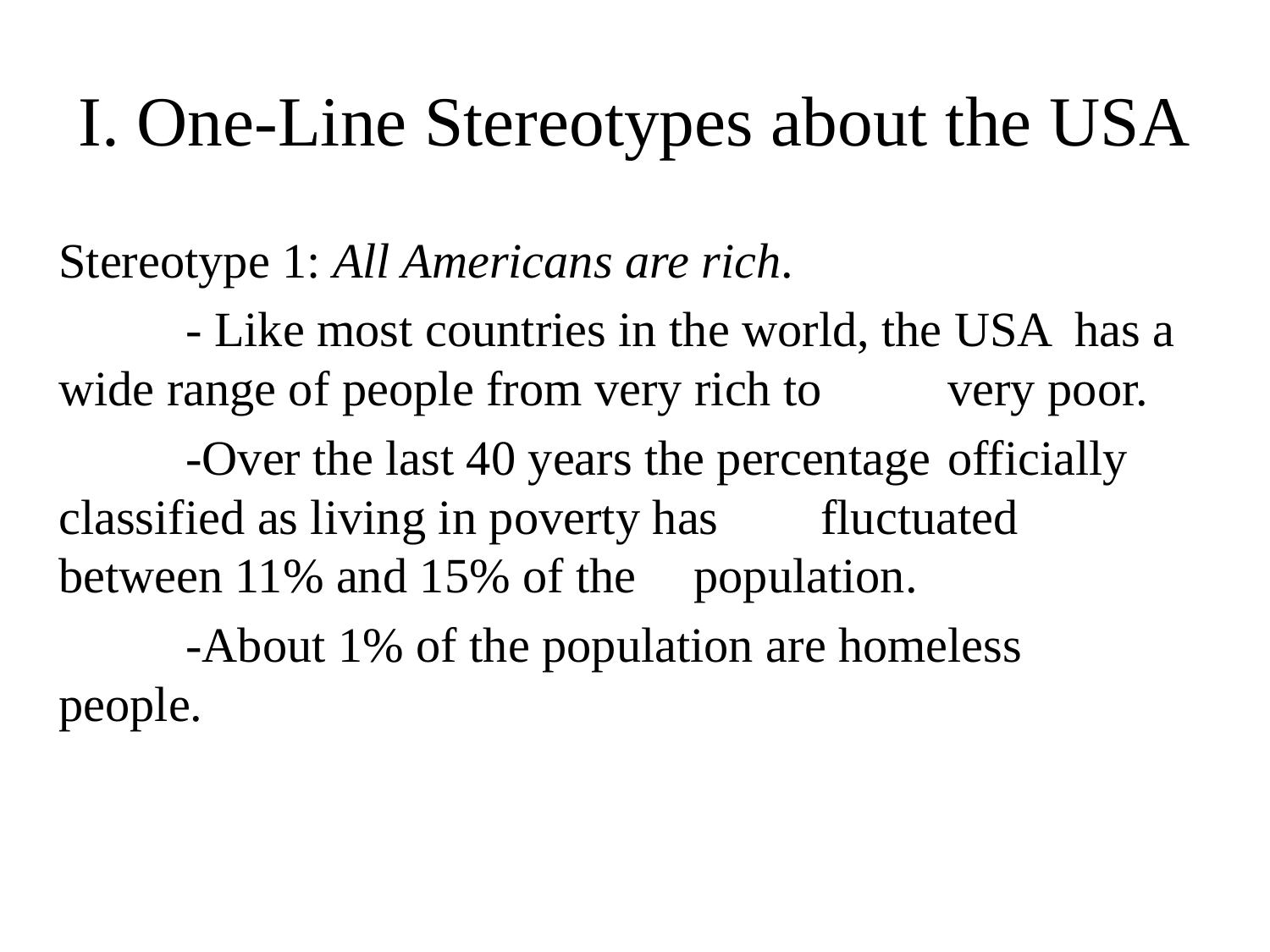

# I. One-Line Stereotypes about the USA
Stereotype 1: All Americans are rich.
	- Like most countries in the world, the USA 	has a wide range of people from very rich to 	very poor.
	-Over the last 40 years the percentage 	officially classified as living in poverty has 	fluctuated between 11% and 15% of the 	population.
	-About 1% of the population are homeless 	people.